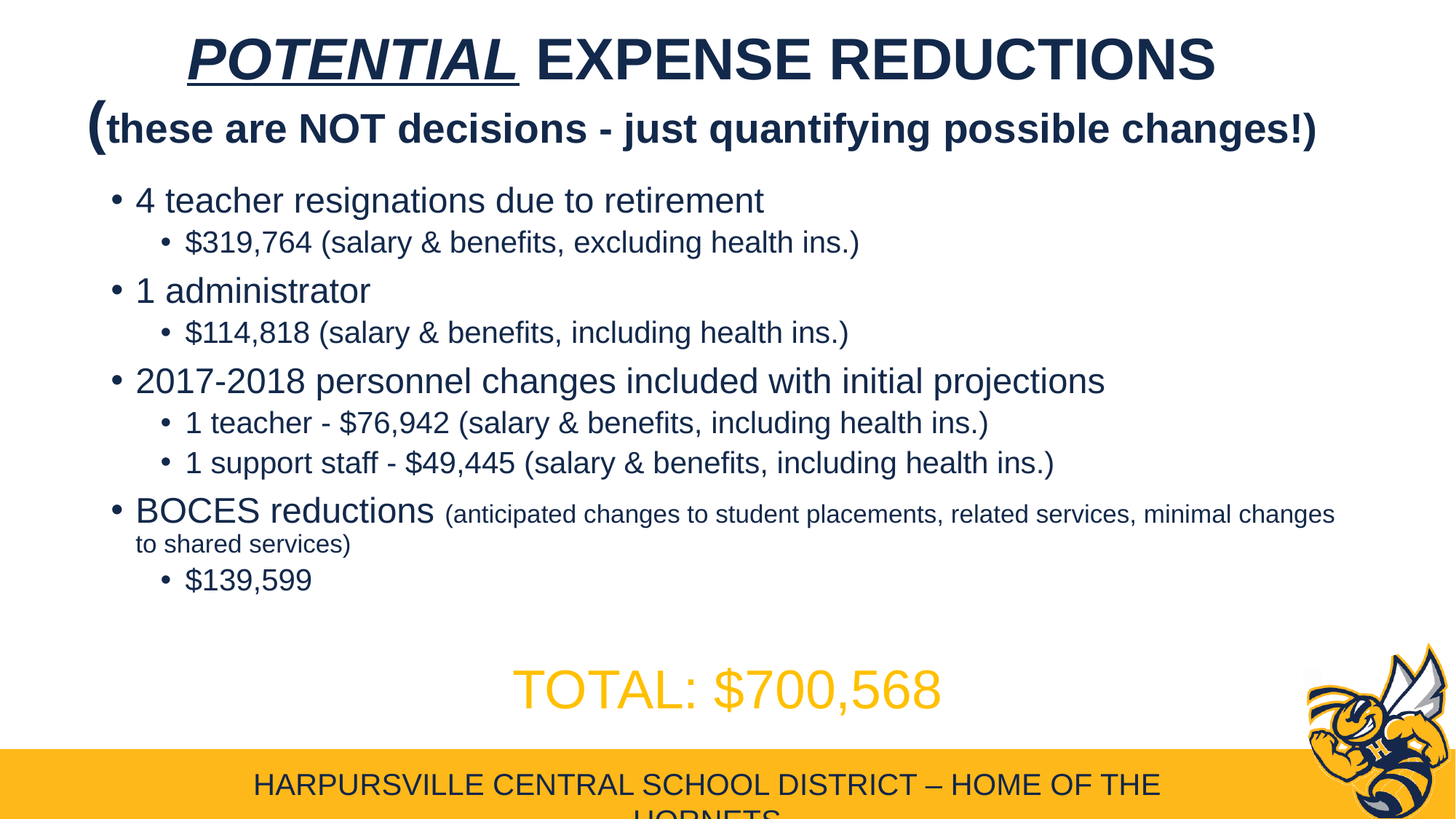

# Potential expense reductions (these are NOT decisions - just quantifying possible changes!)
4 teacher resignations due to retirement
$319,764 (salary & benefits, excluding health ins.)
1 administrator
$114,818 (salary & benefits, including health ins.)
2017-2018 personnel changes included with initial projections
1 teacher - $76,942 (salary & benefits, including health ins.)
1 support staff - $49,445 (salary & benefits, including health ins.)
BOCES reductions (anticipated changes to student placements, related services, minimal changes to shared services)
$139,599

TOTAL: $700,568